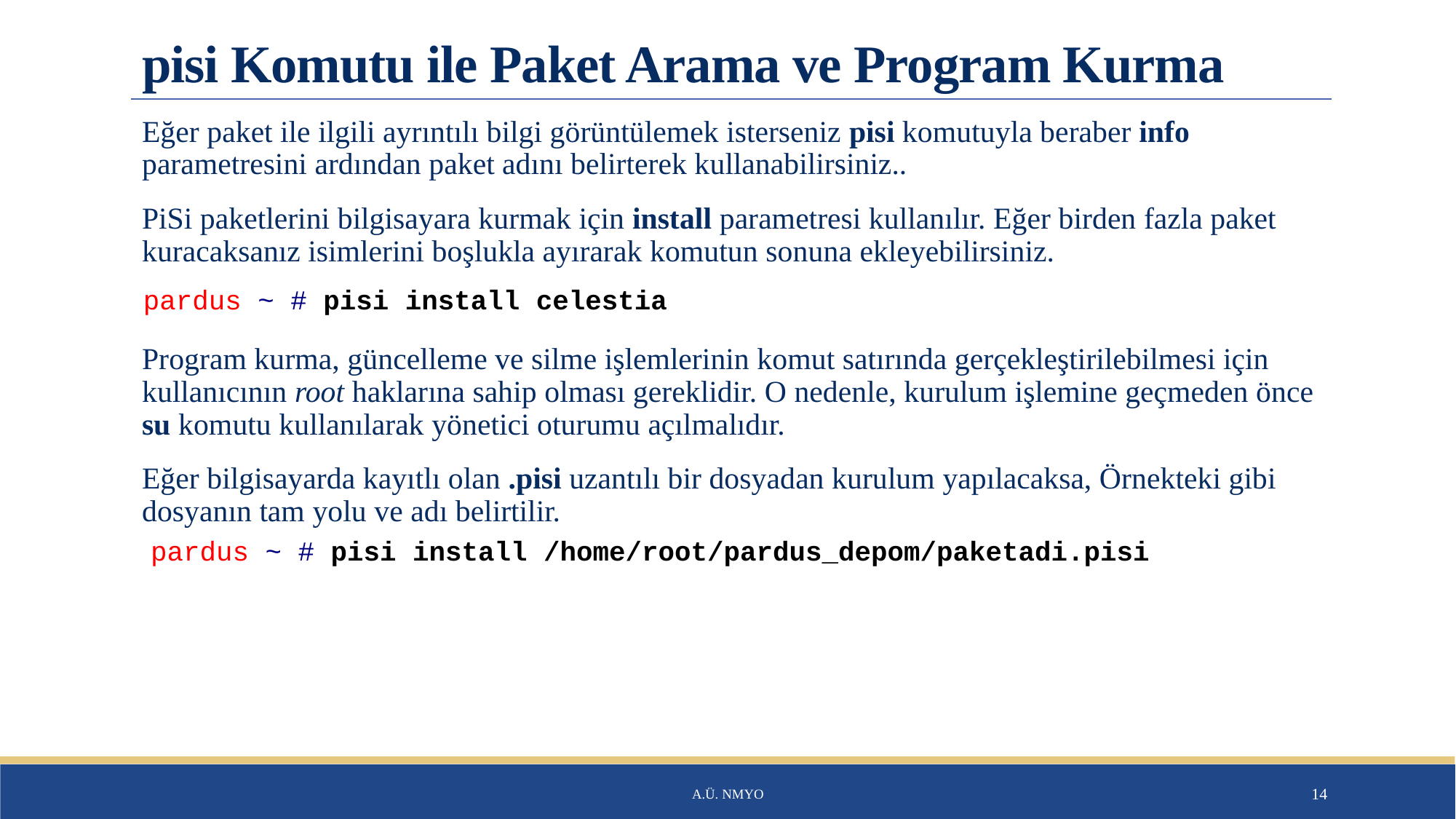

# pisi Komutu ile Paket Arama ve Program Kurma
Eğer paket ile ilgili ayrıntılı bilgi görüntülemek isterseniz pisi komutuyla beraber info parametresini ardından paket adını belirterek kullanabilirsiniz..
PiSi paketlerini bilgisayara kurmak için install parametresi kullanılır. Eğer birden fazla paket kuracaksanız isimlerini boşlukla ayırarak komutun sonuna ekleyebilirsiniz.

Program kurma, güncelleme ve silme işlemlerinin komut satırında gerçekleştirilebilmesi için kullanıcının root haklarına sahip olması gereklidir. O nedenle, kurulum işlemine geçmeden önce su komutu kullanılarak yönetici oturumu açılmalıdır.
Eğer bilgisayarda kayıtlı olan .pisi uzantılı bir dosyadan kurulum yapılacaksa, Örnekteki gibi dosyanın tam yolu ve adı belirtilir.
pardus ~ # pisi install celestia
pardus ~ # pisi install /home/root/pardus_depom/paketadi.pisi
A.Ü. NMYO
14